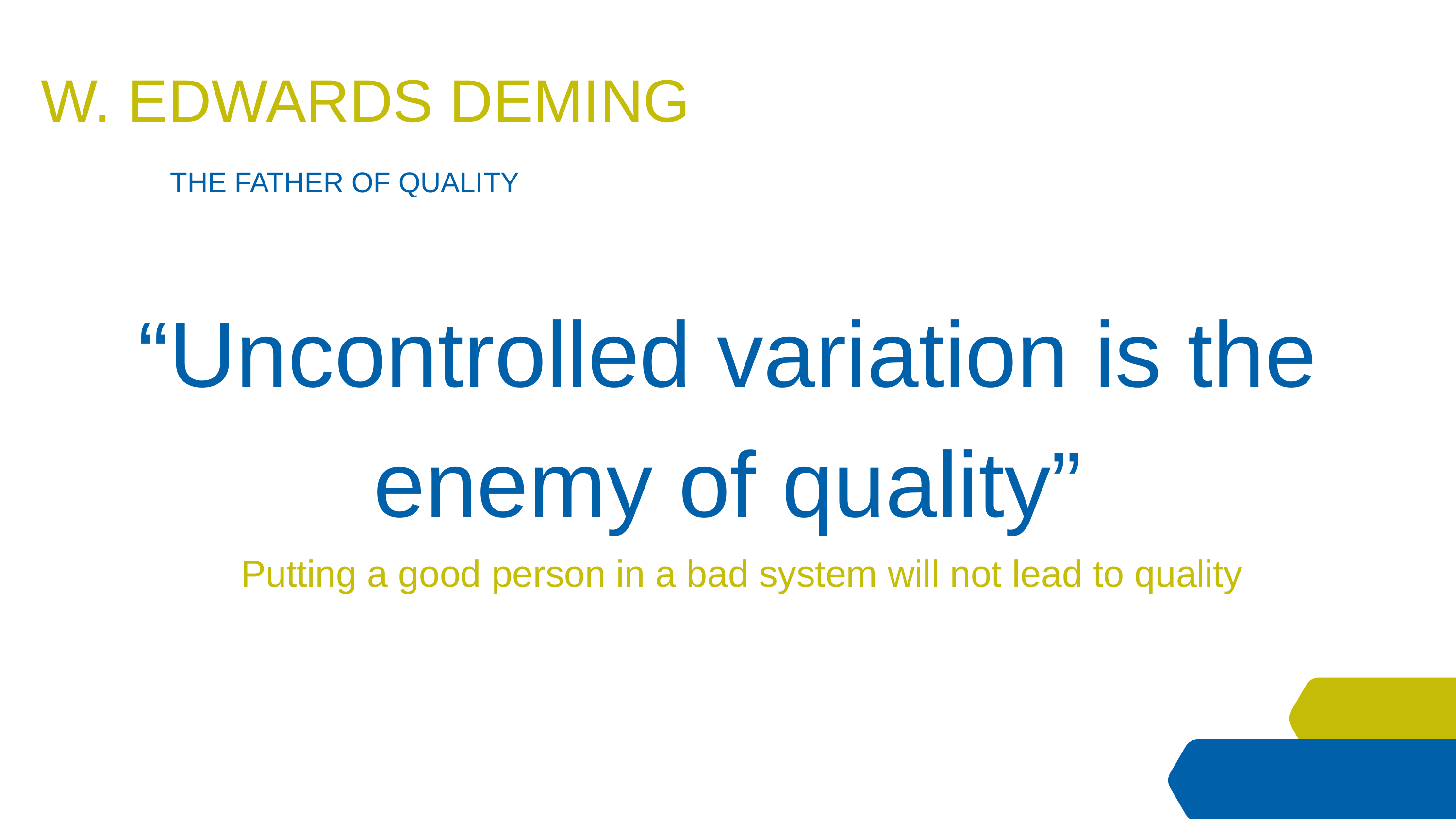

W. EDWARDS DEMING
THE FATHER OF QUALITY
“Uncontrolled variation is the enemy of quality”
Putting a good person in a bad system will not lead to quality